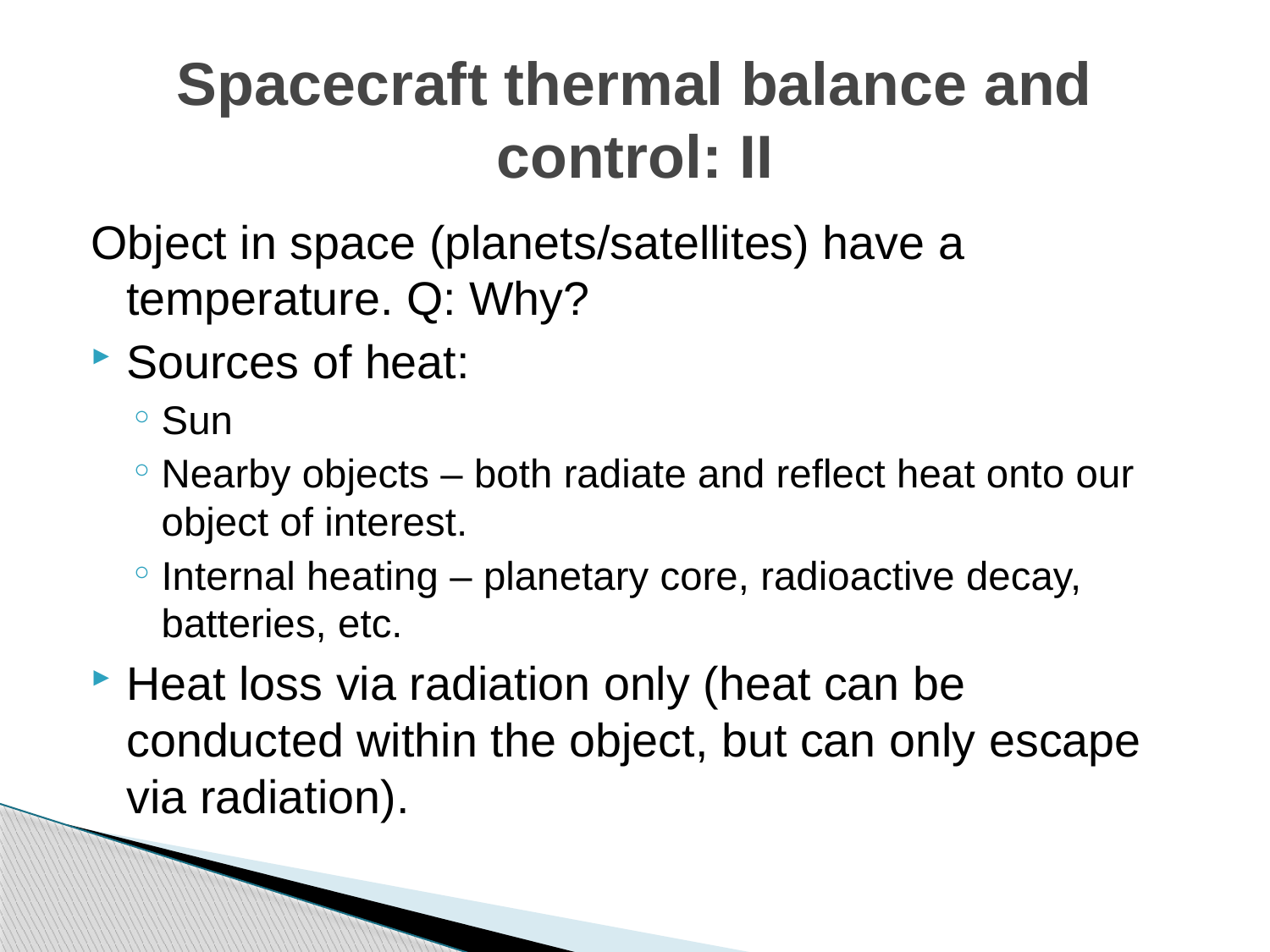

# Spacecraft thermal balance and control: II
Object in space (planets/satellites) have a temperature. Q: Why?
Sources of heat:
Sun
Nearby objects – both radiate and reflect heat onto our object of interest.
Internal heating – planetary core, radioactive decay, batteries, etc.
Heat loss via radiation only (heat can be conducted within the object, but can only escape via radiation).